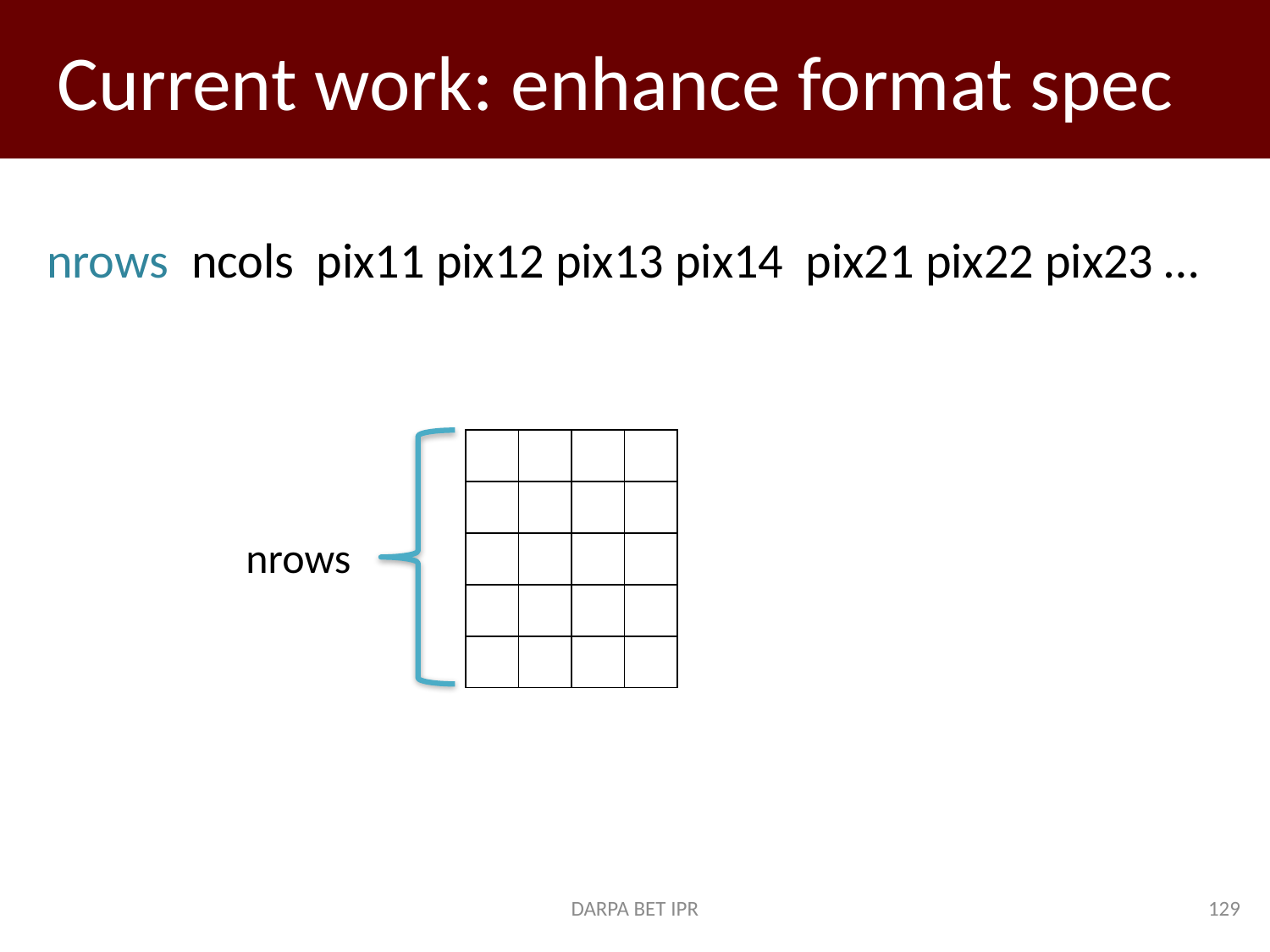

# Current work: enhance format spec
nrows  ncols  pix11 pix12 pix13 pix14  pix21 pix22 pix23 …

|  |  |  |  |
| --- | --- | --- | --- |
|  |  |  |  |
|  |  |  |  |
|  |  |  |  |
|  |  |  |  |
nrows
DARPA BET IPR
129